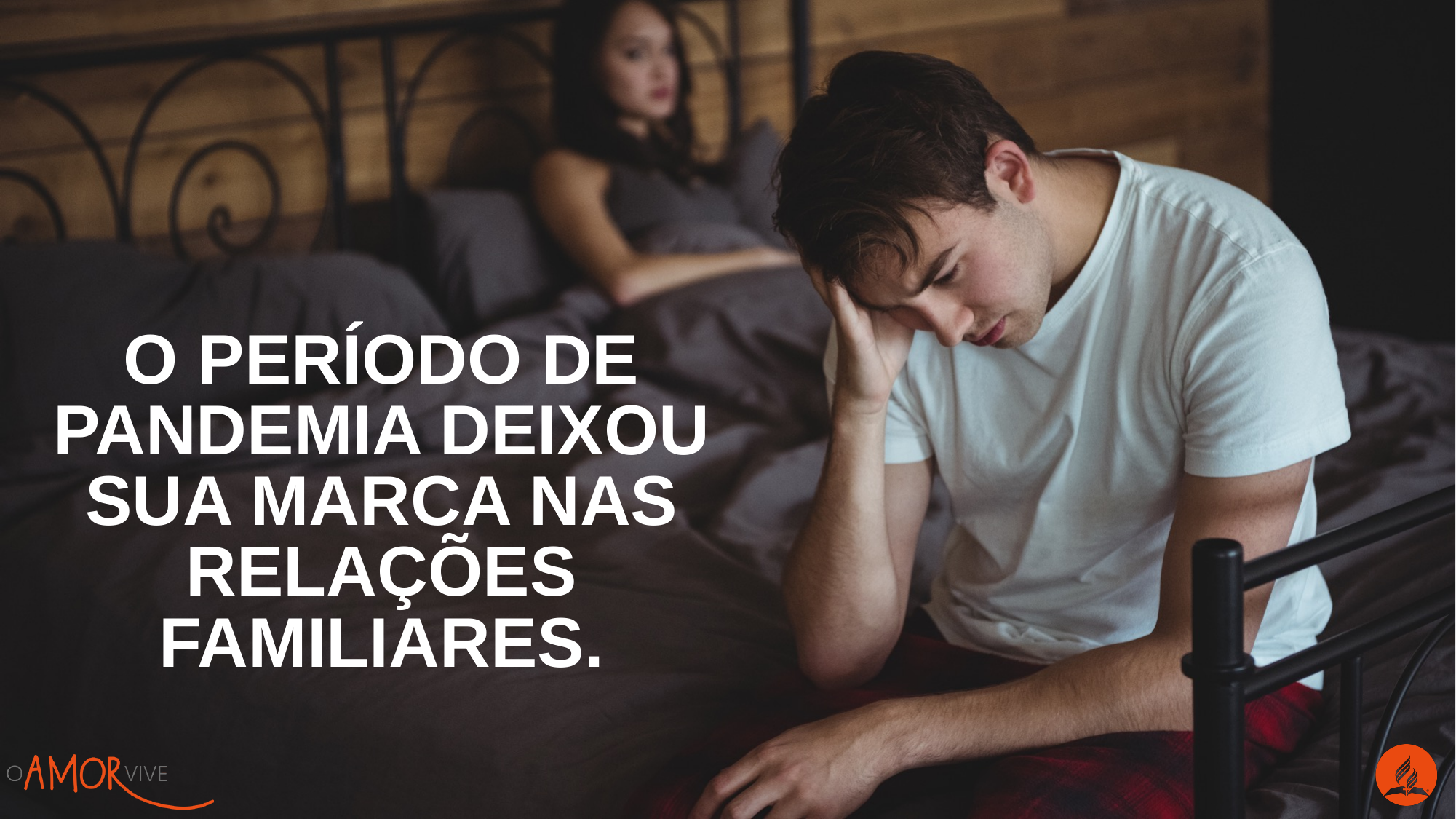

O período de pandemia deixou sua marca nas relações familiares.